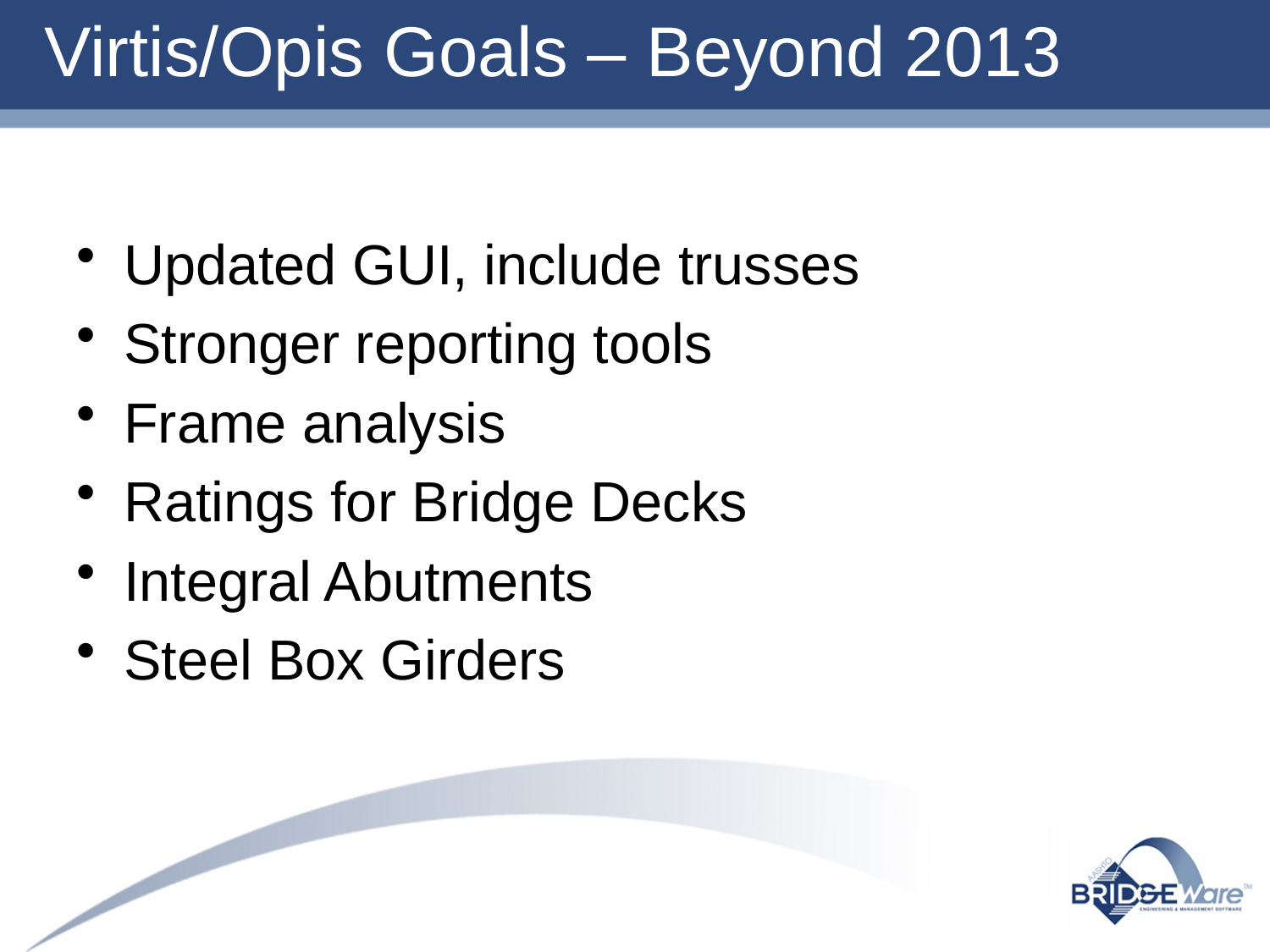

# Virtis/Opis Goals – Beyond 2013
Updated GUI, include trusses
Stronger reporting tools
Frame analysis
Ratings for Bridge Decks
Integral Abutments
Steel Box Girders